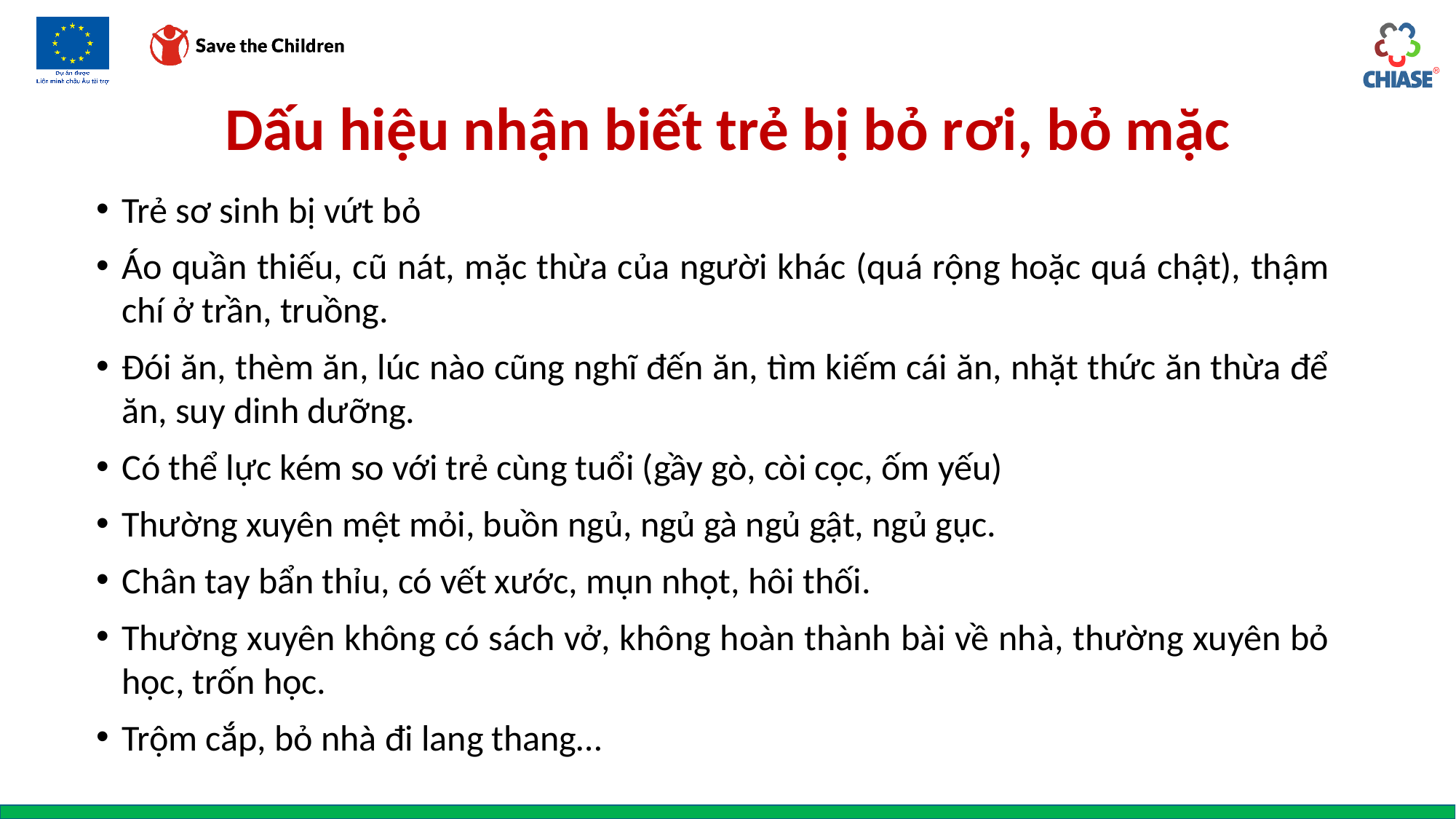

# Dấu hiệu nhận biết trẻ bị bỏ rơi, bỏ mặc
Trẻ sơ sinh bị vứt bỏ
Áo quần thiếu, cũ nát, mặc thừa của người khác (quá rộng hoặc quá chật), thậm chí ở trần, truồng.
Đói ăn, thèm ăn, lúc nào cũng nghĩ đến ăn, tìm kiếm cái ăn, nhặt thức ăn thừa để ăn, suy dinh dưỡng.
Có thể lực kém so với trẻ cùng tuổi (gầy gò, còi cọc, ốm yếu)
Thường xuyên mệt mỏi, buồn ngủ, ngủ gà ngủ gật, ngủ gục.
Chân tay bẩn thỉu, có vết xước, mụn nhọt, hôi thối.
Thường xuyên không có sách vở, không hoàn thành bài về nhà, thường xuyên bỏ học, trốn học.
Trộm cắp, bỏ nhà đi lang thang…